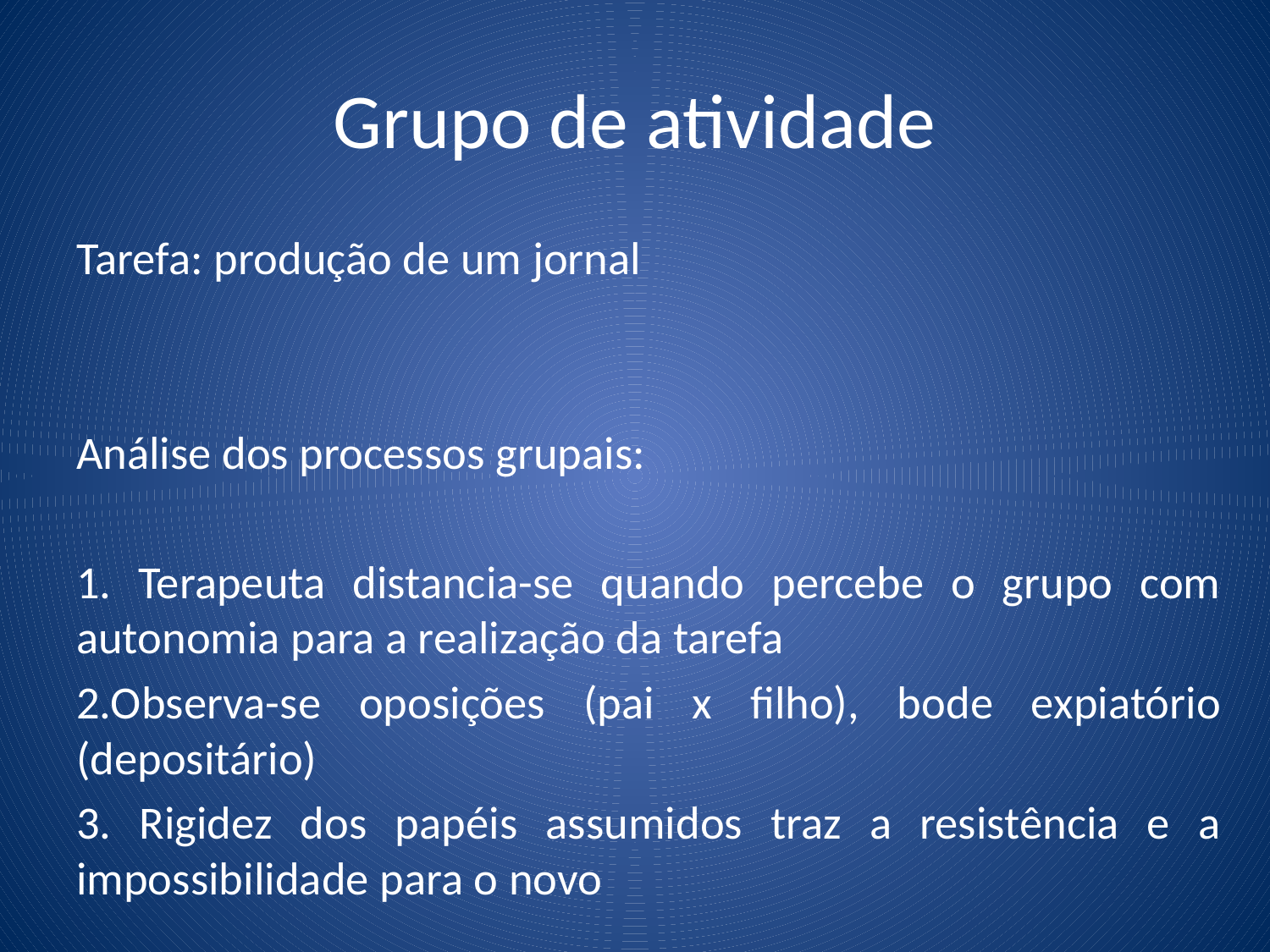

# Grupo de atividade
Tarefa: produção de um jornal

Análise dos processos grupais:

1. Terapeuta distancia-se quando percebe o grupo com autonomia para a realização da tarefa
2.Observa-se oposições (pai x filho), bode expiatório (depositário)
3. Rigidez dos papéis assumidos traz a resistência e a impossibilidade para o novo